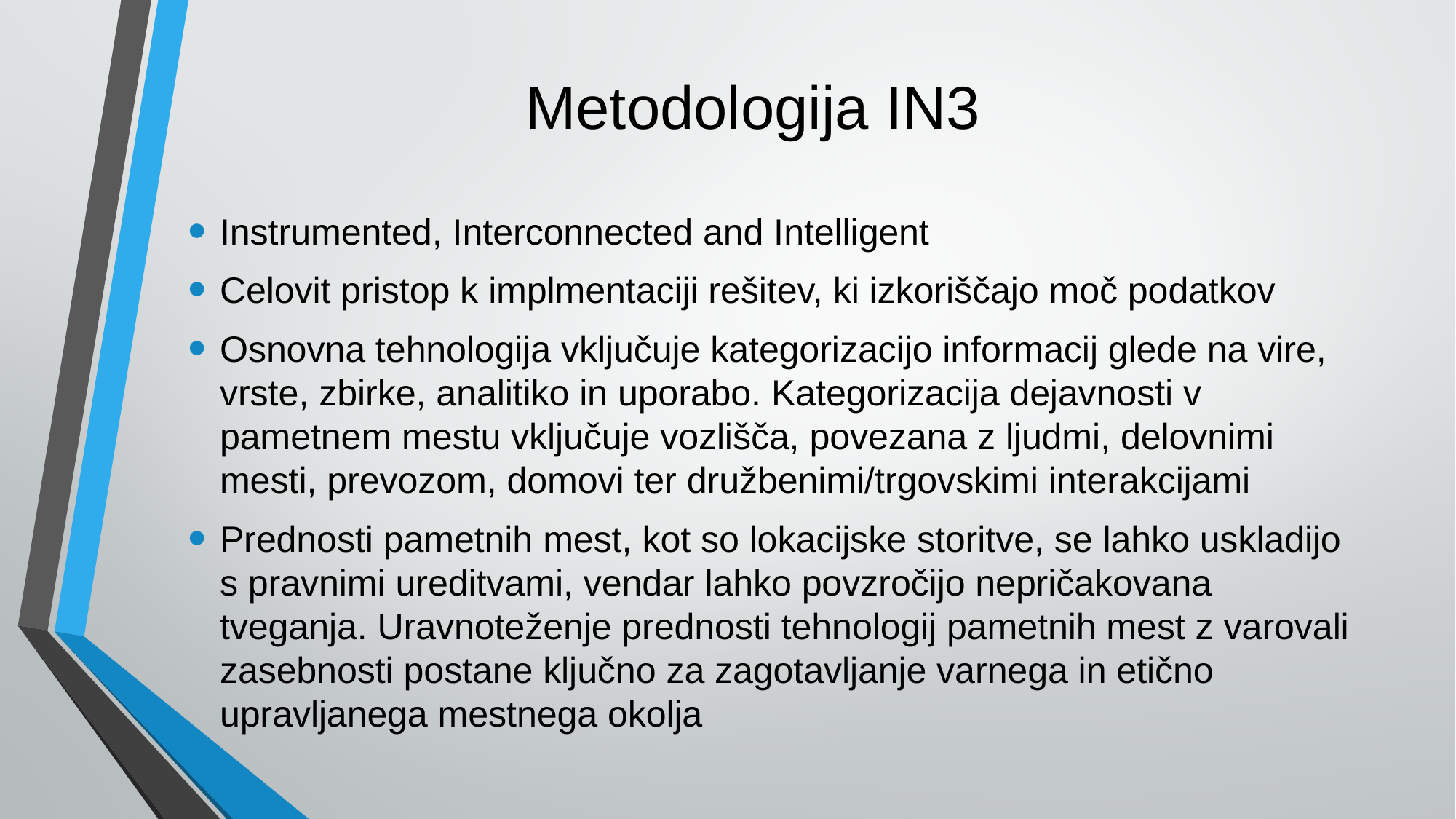

# Metodologija IN3
Instrumented, Interconnected and Intelligent
Celovit pristop k implmentaciji rešitev, ki izkoriščajo moč podatkov
Osnovna tehnologija vključuje kategorizacijo informacij glede na vire, vrste, zbirke, analitiko in uporabo. Kategorizacija dejavnosti v pametnem mestu vključuje vozlišča, povezana z ljudmi, delovnimi mesti, prevozom, domovi ter družbenimi/trgovskimi interakcijami
Prednosti pametnih mest, kot so lokacijske storitve, se lahko uskladijo s pravnimi ureditvami, vendar lahko povzročijo nepričakovana tveganja. Uravnoteženje prednosti tehnologij pametnih mest z varovali zasebnosti postane ključno za zagotavljanje varnega in etično upravljanega mestnega okolja